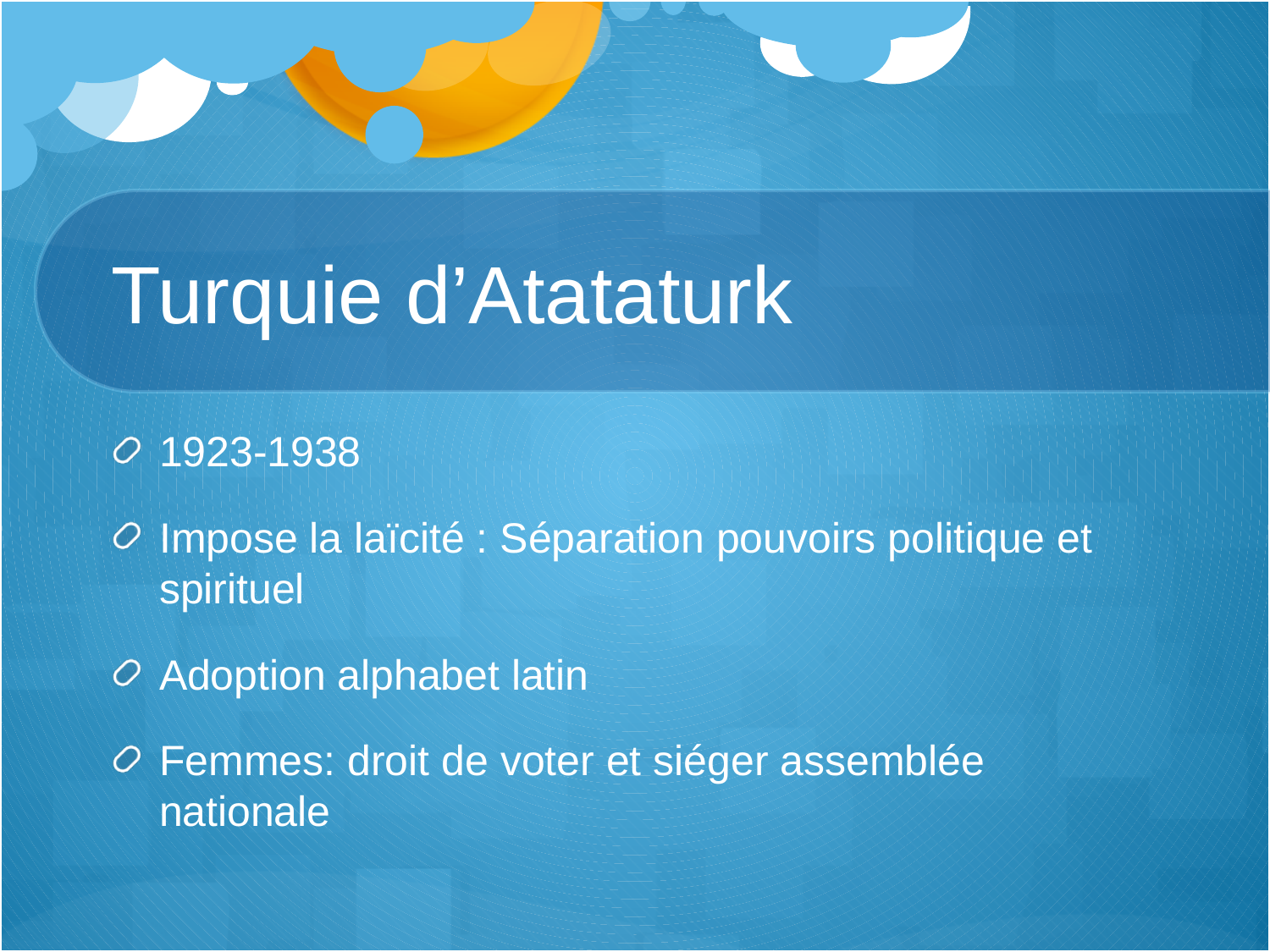

# Turquie d’Atataturk
1923-1938
Impose la laïcité : Séparation pouvoirs politique et spirituel
Adoption alphabet latin
Femmes: droit de voter et siéger assemblée nationale